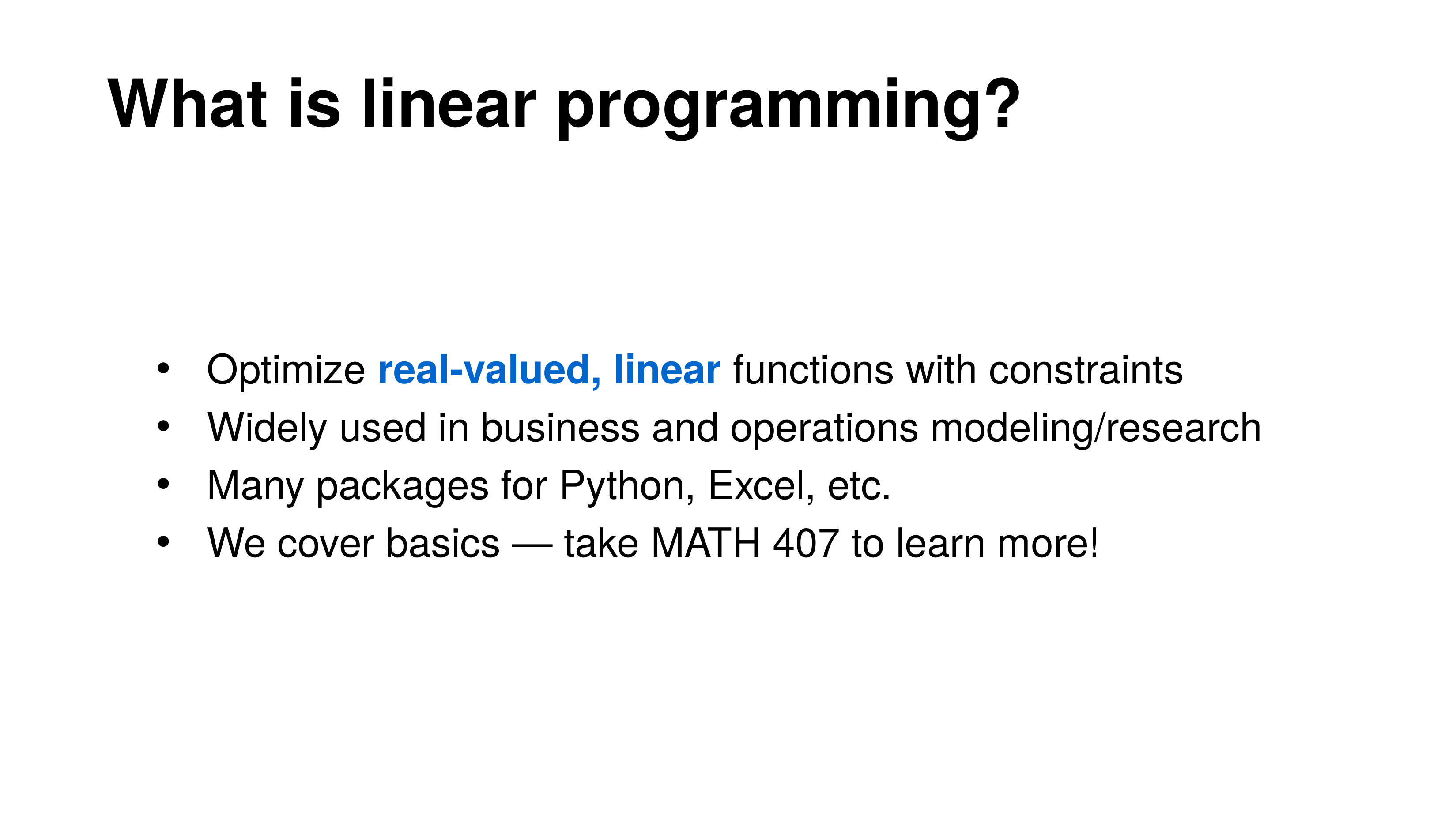

# What is linear programming?

Optimize real-valued, linear functions with constraints
Widely used in business and operations modeling/research
Many packages for Python, Excel, etc.
We cover basics — take MATH 407 to learn more!